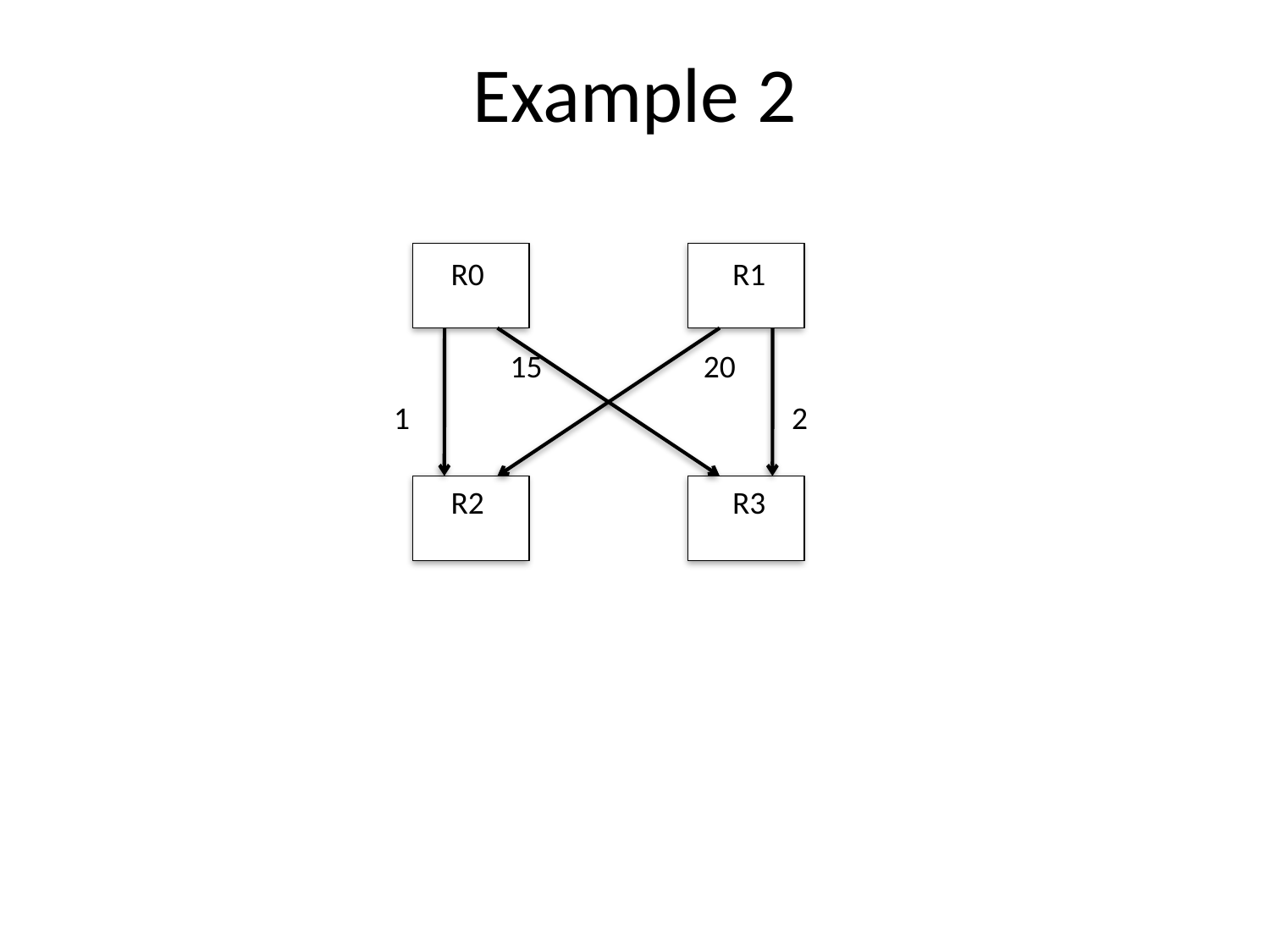

# Example 2

R0
R1
15
20
1
2

R2
R3